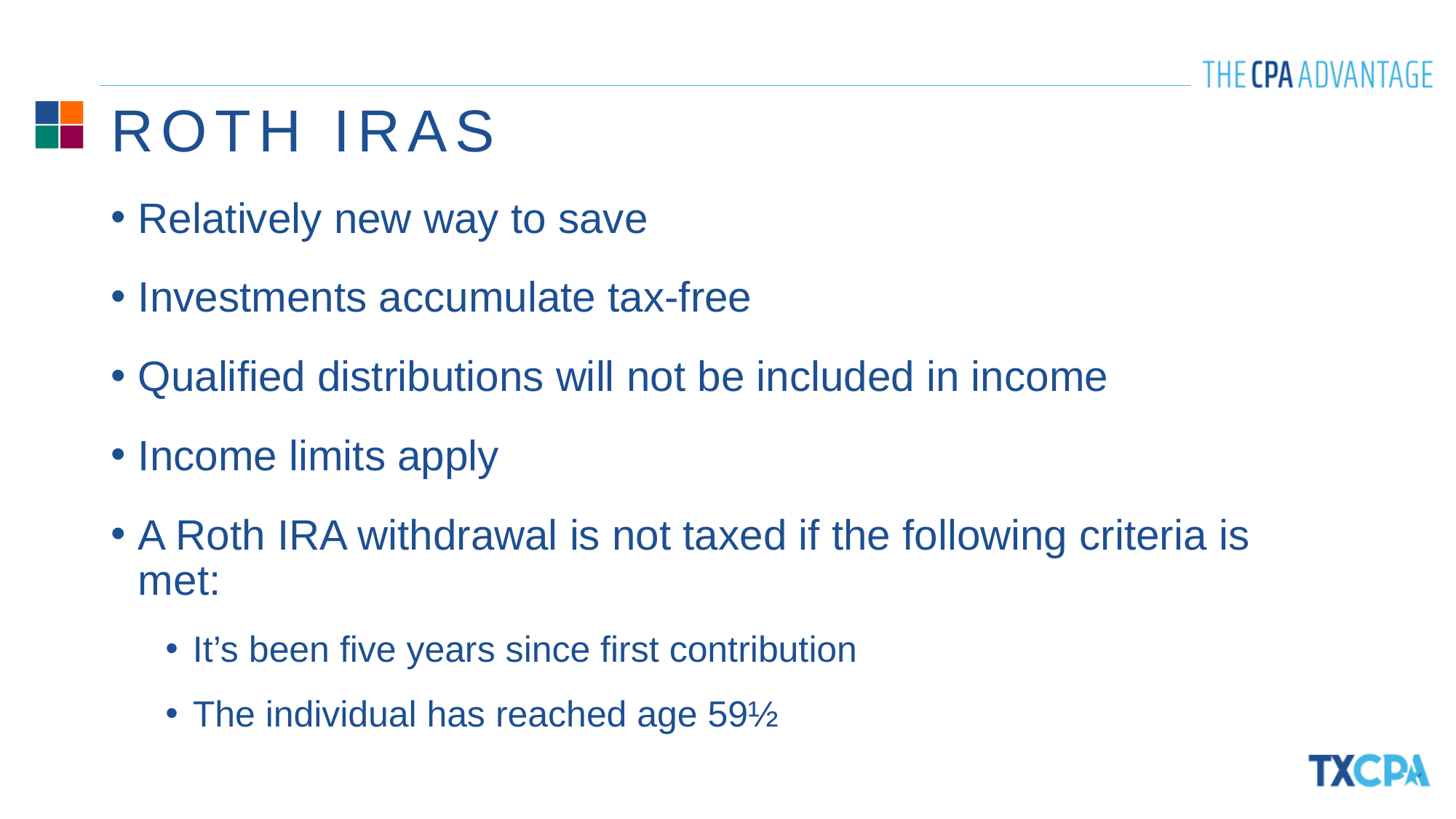

# ROTH IRAS
Relatively new way to save
Investments accumulate tax-free
Qualified distributions will not be included in income
Income limits apply
A Roth IRA withdrawal is not taxed if the following criteria is met:
It’s been five years since first contribution
The individual has reached age 59½